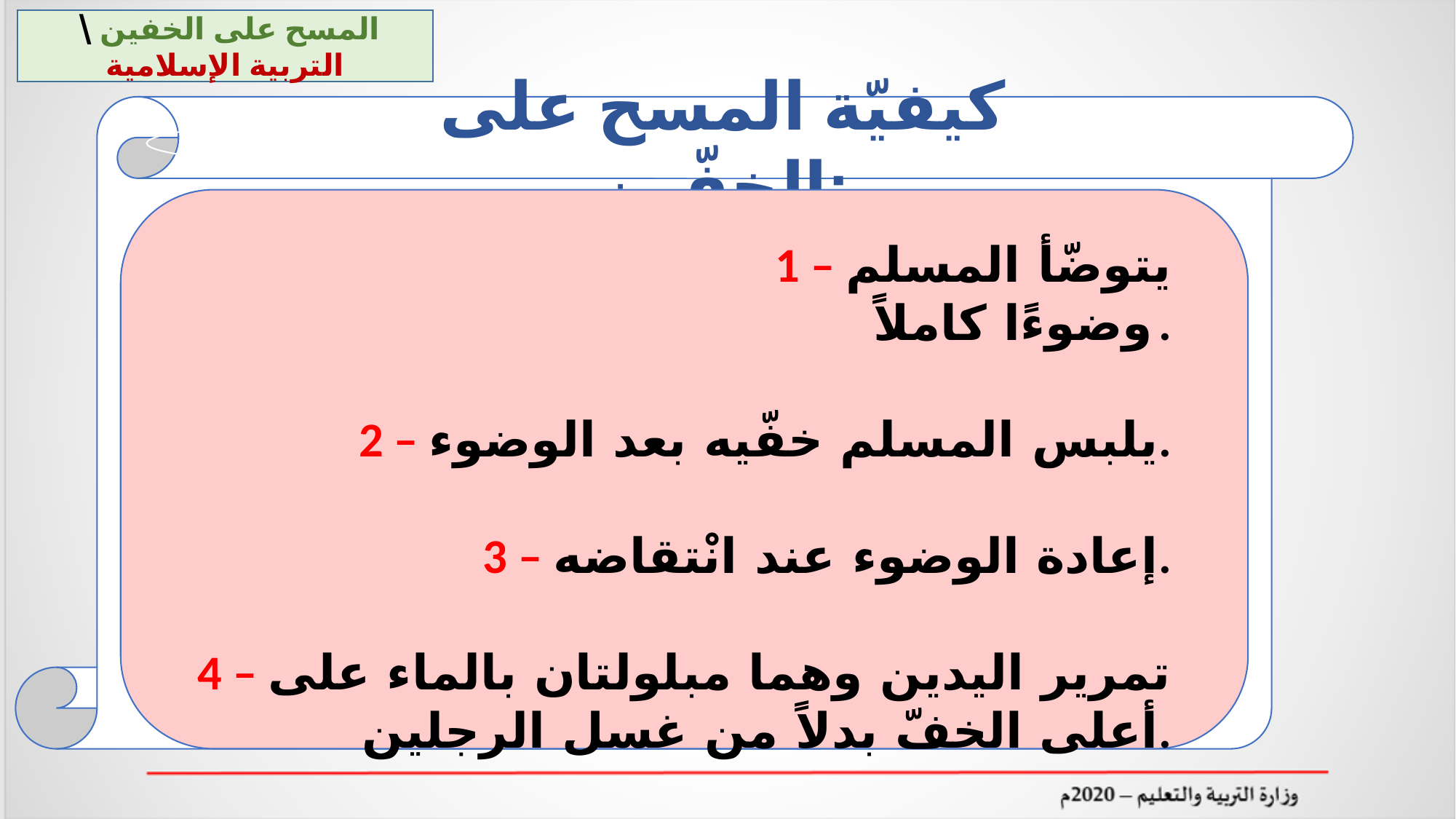

المسح على الخفين \ التربية الإسلامية

كيفيّة المسح على الخفّين:

                                             1 – يتوضّأ المسلم وضوءًا كاملاً.

2 – يلبس المسلم خفّيه بعد الوضوء.

3 – إعادة الوضوء عند انْتقاضه.

4 – تمرير اليدين وهما مبلولتان بالماء على أعلى الخفّ بدلاً من غسل الرجلين.